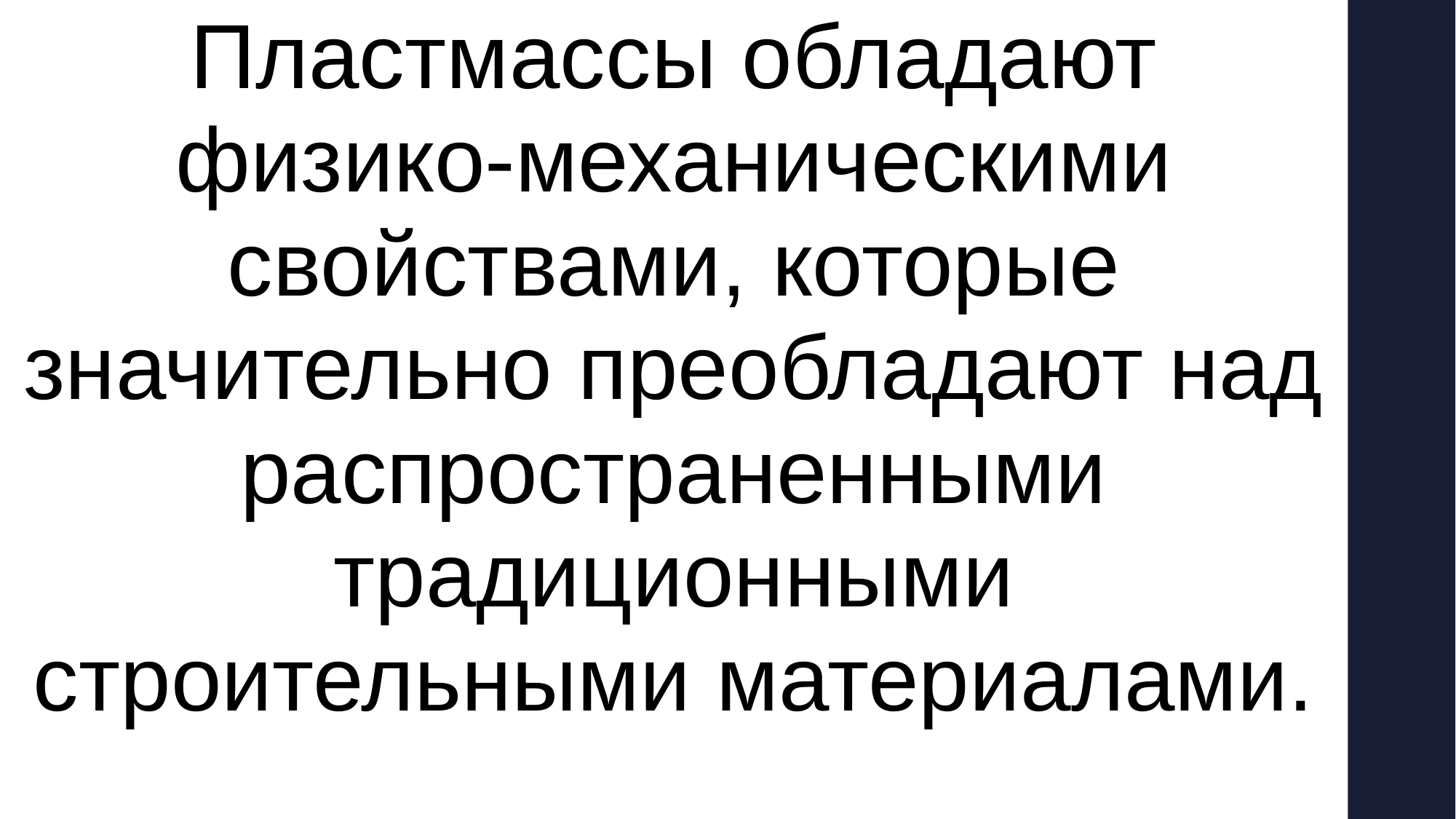

Пластмассы обладают физико-механическими свойствами, которые значительно преобладают над распространенными традиционными строительными материалами.